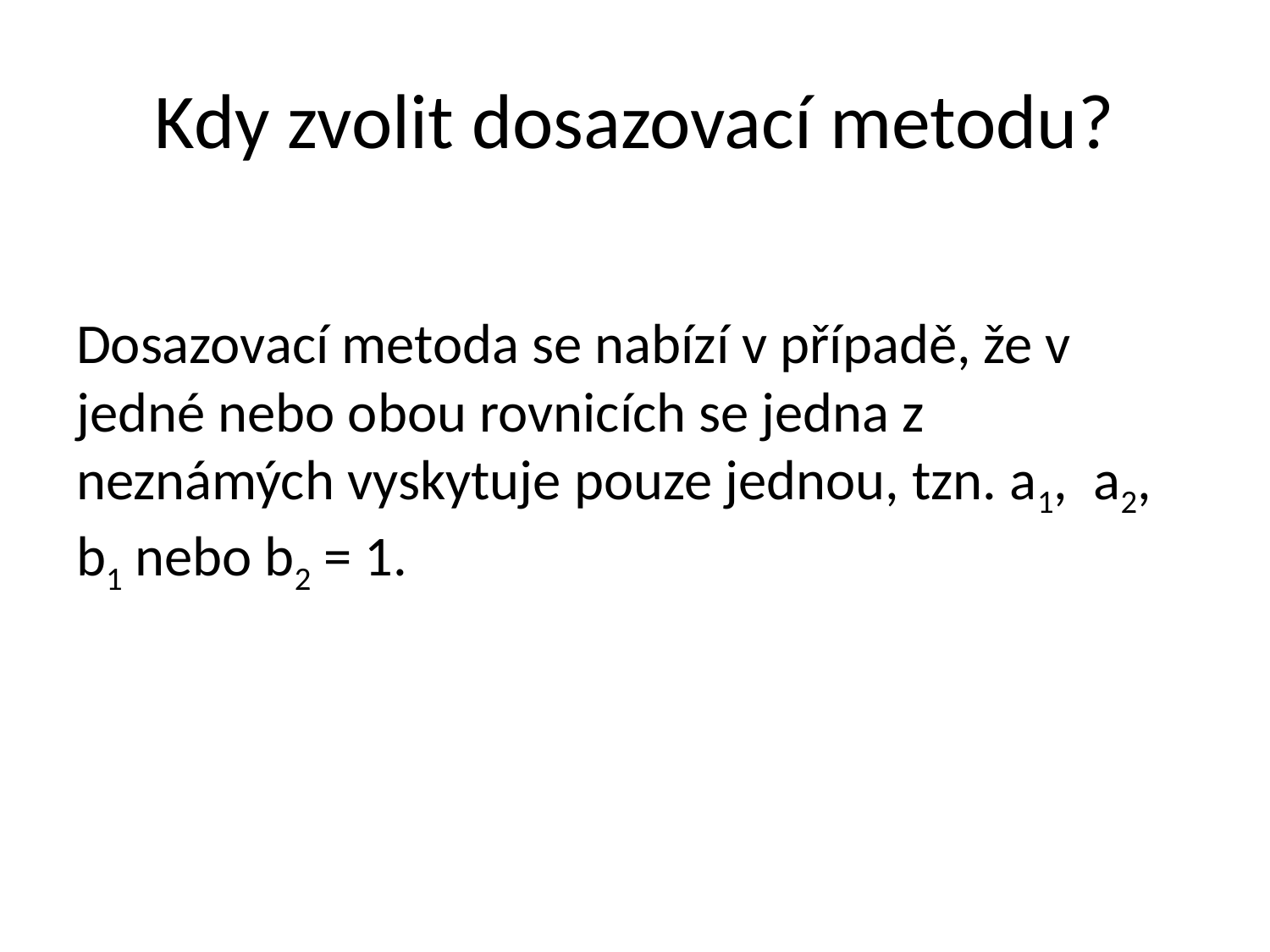

# Kdy zvolit dosazovací metodu?

Dosazovací metoda se nabízí v případě, že v jedné nebo obou rovnicích se jedna z neznámých vyskytuje pouze jednou, tzn. a1,  a2, b1 nebo b2 = 1.